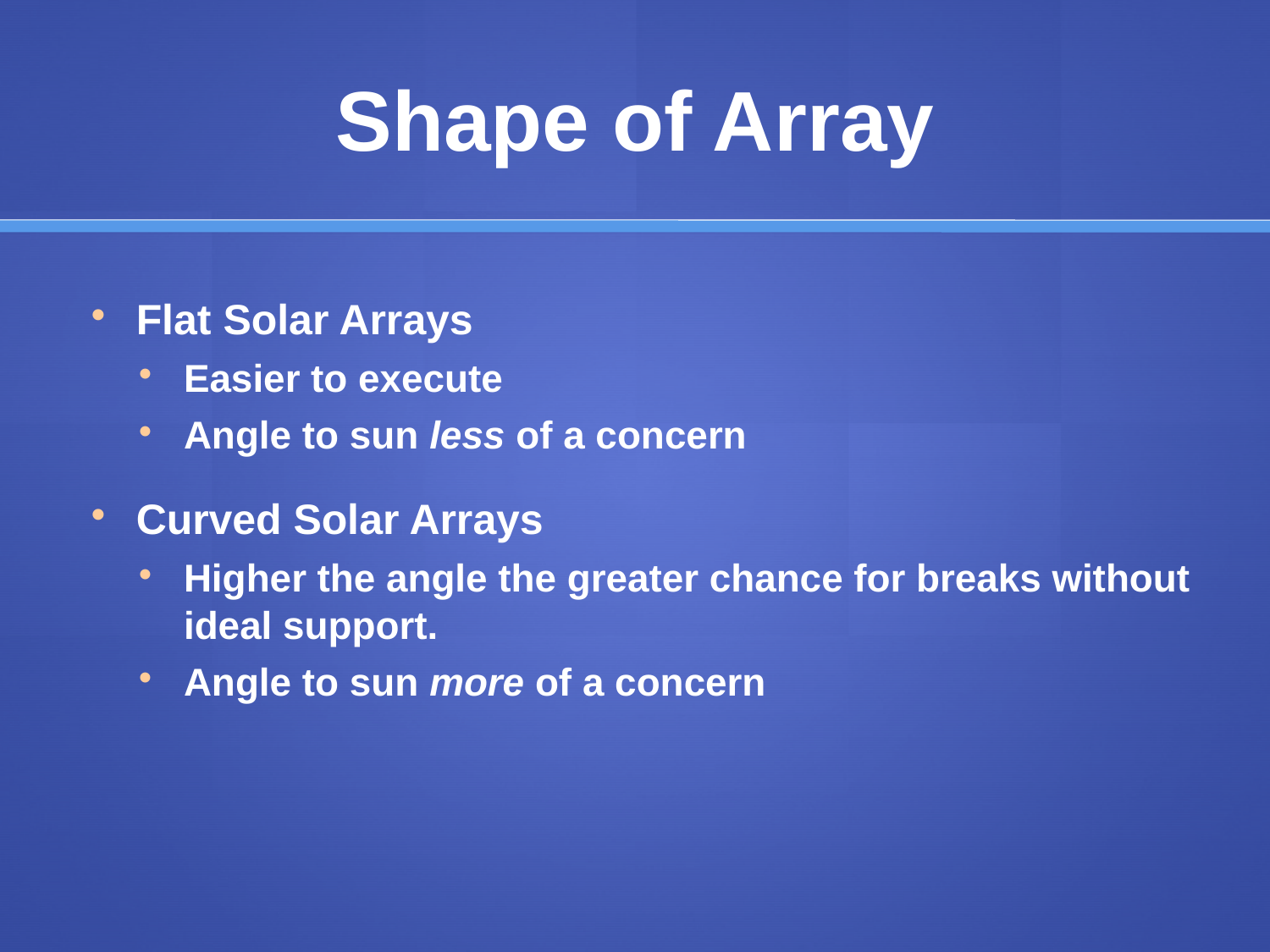

# Shape of Array
Flat Solar Arrays
Easier to execute
Angle to sun less of a concern
Curved Solar Arrays
Higher the angle the greater chance for breaks without ideal support.
Angle to sun more of a concern